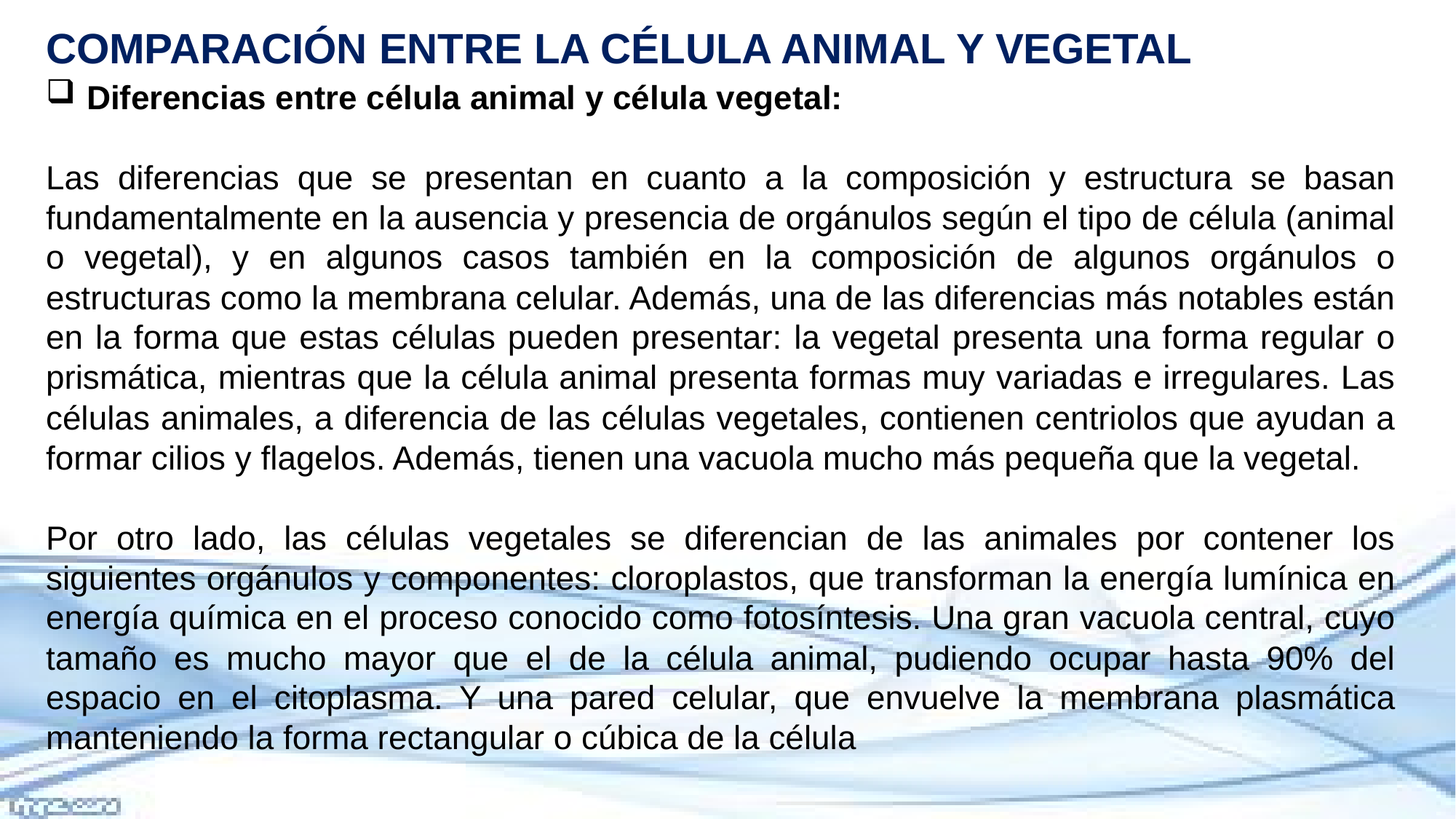

COMPARACIÓN ENTRE LA CÉLULA ANIMAL Y VEGETAL
Diferencias entre célula animal y célula vegetal:

Las diferencias que se presentan en cuanto a la composición y estructura se basan fundamentalmente en la ausencia y presencia de orgánulos según el tipo de célula (animal o vegetal), y en algunos casos también en la composición de algunos orgánulos o estructuras como la membrana celular. Además, una de las diferencias más notables están en la forma que estas células pueden presentar: la vegetal presenta una forma regular o prismática, mientras que la célula animal presenta formas muy variadas e irregulares. Las células animales, a diferencia de las células vegetales, contienen centriolos que ayudan a formar cilios y flagelos. Además, tienen una vacuola mucho más pequeña que la vegetal.

Por otro lado, las células vegetales se diferencian de las animales por contener los siguientes orgánulos y componentes: cloroplastos, que transforman la energía lumínica en energía química en el proceso conocido como fotosíntesis. Una gran vacuola central, cuyo tamaño es mucho mayor que el de la célula animal, pudiendo ocupar hasta 90% del espacio en el citoplasma. Y una pared celular, que envuelve la membrana plasmática manteniendo la forma rectangular o cúbica de la célula